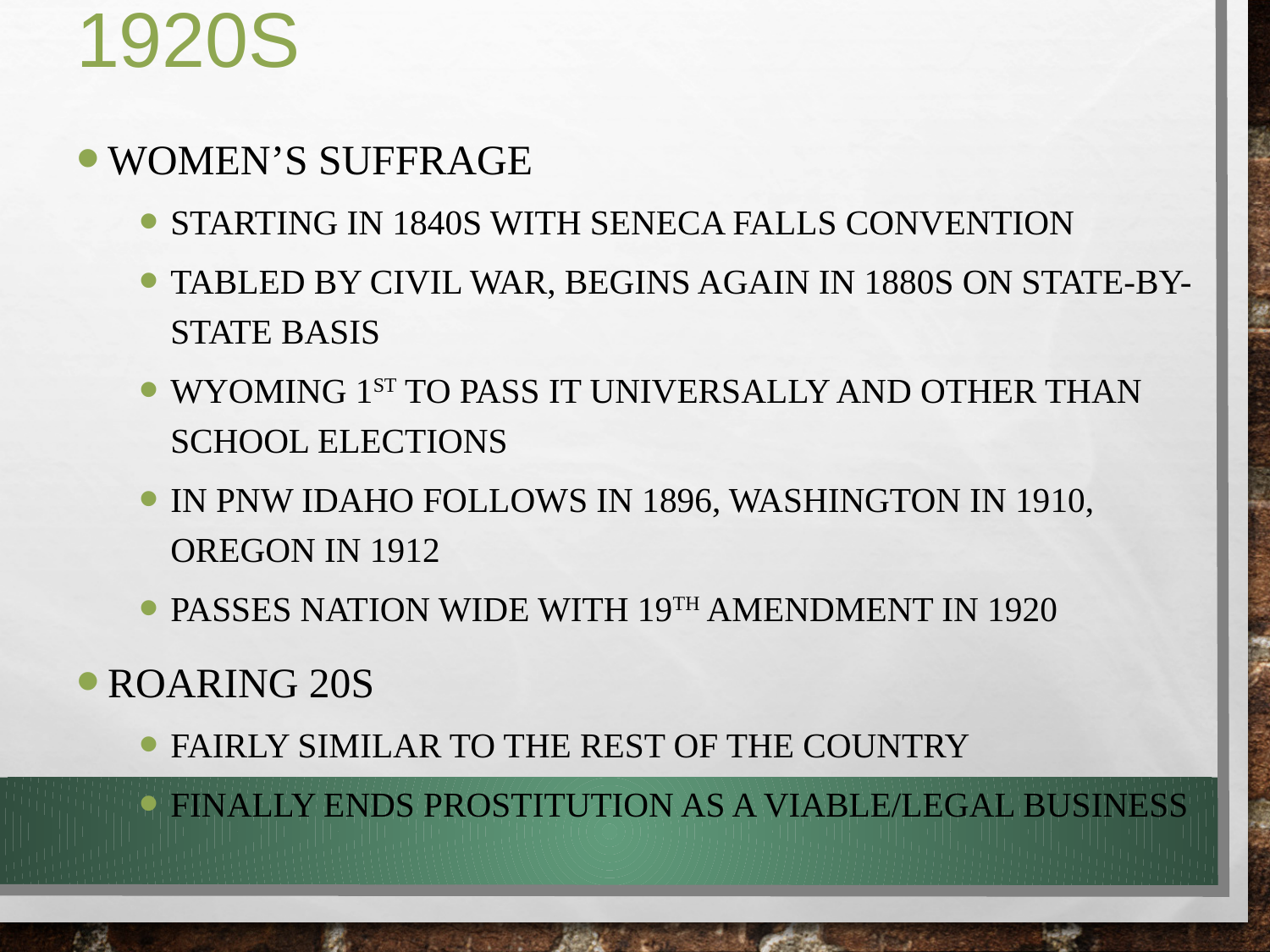

# 1920s
Women’s suffrage
Starting in 1840s with Seneca Falls Convention
Tabled by Civil War, begins again in 1880s on state-by-state basis
Wyoming 1st to pass it universally and other than school elections
In PNW Idaho follows in 1896, Washington in 1910, Oregon in 1912
Passes nation wide with 19th amendment in 1920
Roaring 20s
Fairly similar to the rest of the country
Finally ends prostitution as a viable/legal business